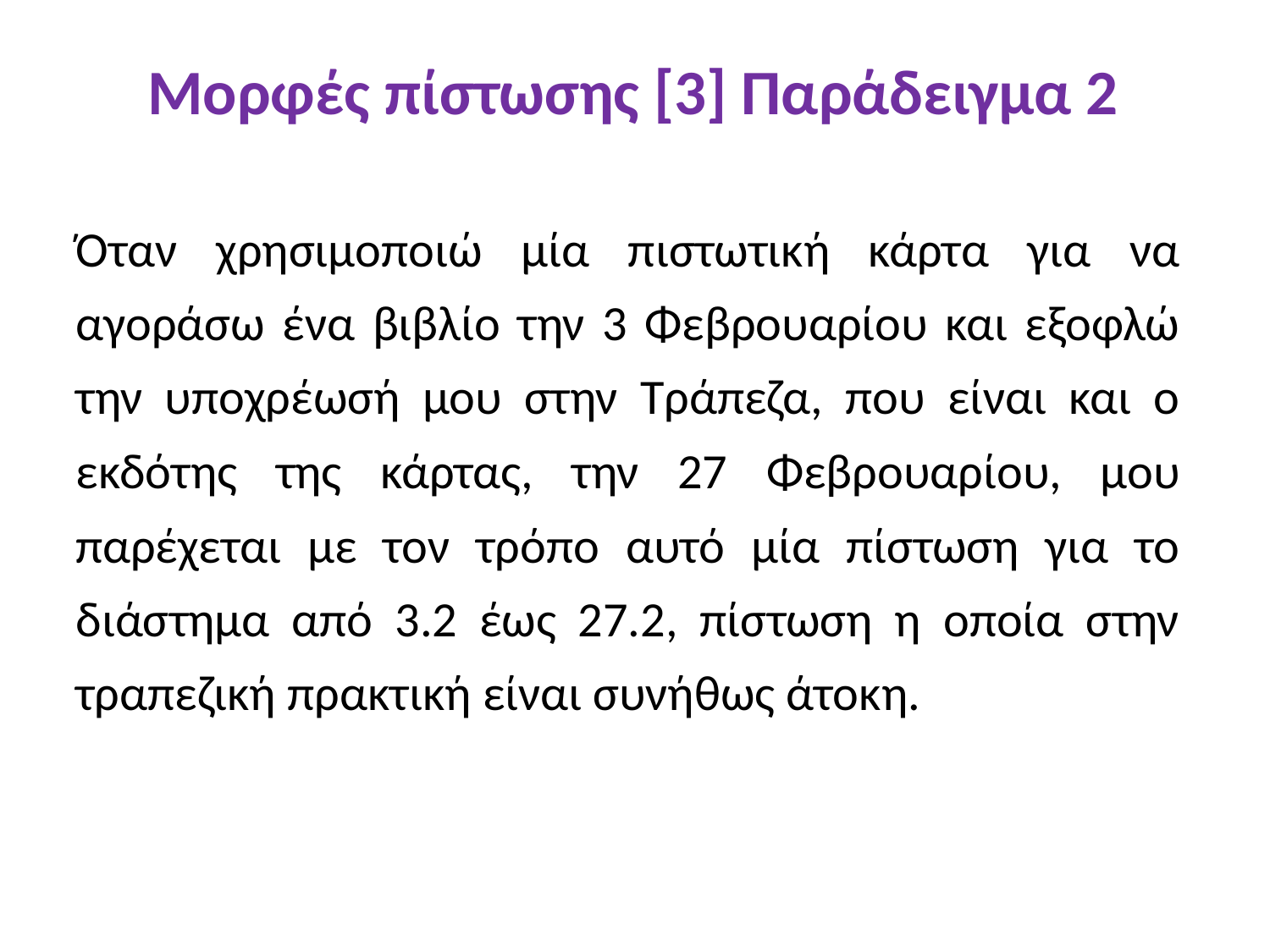

# Μορφές πίστωσης [3] Παράδειγμα 2
Όταν χρησιμοποιώ μία πιστωτική κάρτα για να αγοράσω ένα βιβλίο την 3 Φεβρουαρίου και εξοφλώ την υποχρέωσή μου στην Τράπεζα, που είναι και ο εκδότης της κάρτας, την 27 Φεβρουαρίου, μου παρέχεται με τον τρόπο αυτό μία πίστωση για το διάστημα από 3.2 έως 27.2, πίστωση η οποία στην τραπεζική πρακτική είναι συνήθως άτοκη.